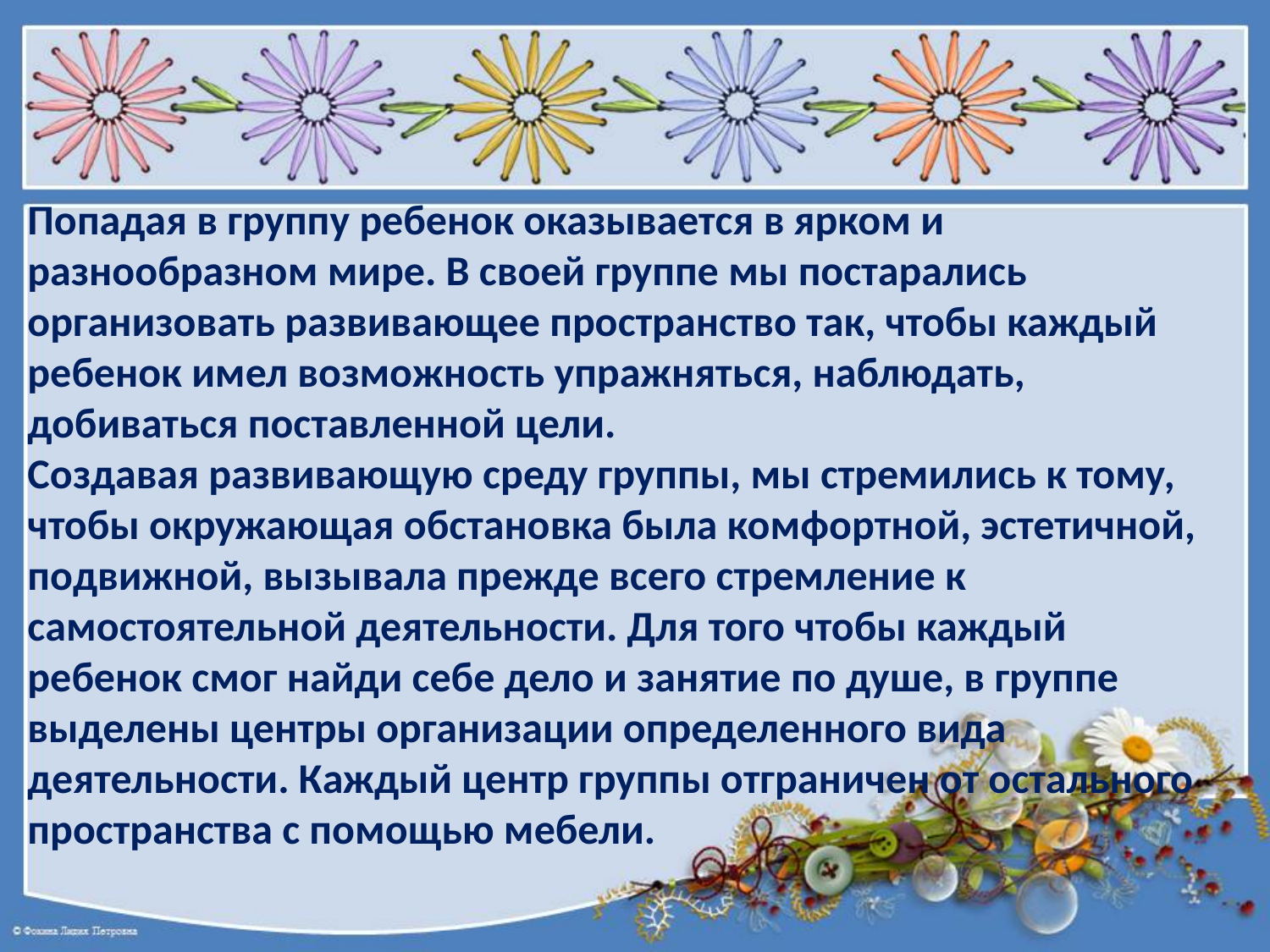

Попадая в группу ребенок оказывается в ярком и разнообразном мире. В своей группе мы постарались организовать развивающее пространство так, чтобы каждый ребенок имел возможность упражняться, наблюдать, добиваться поставленной цели.
Создавая развивающую среду группы, мы стремились к тому, чтобы окружающая обстановка была комфортной, эстетичной, подвижной, вызывала прежде всего стремление к самостоятельной деятельности. Для того чтобы каждый ребенок смог найди себе дело и занятие по душе, в группе выделены центры организации определенного вида деятельности. Каждый центр группы отграничен от остального пространства с помощью мебели.